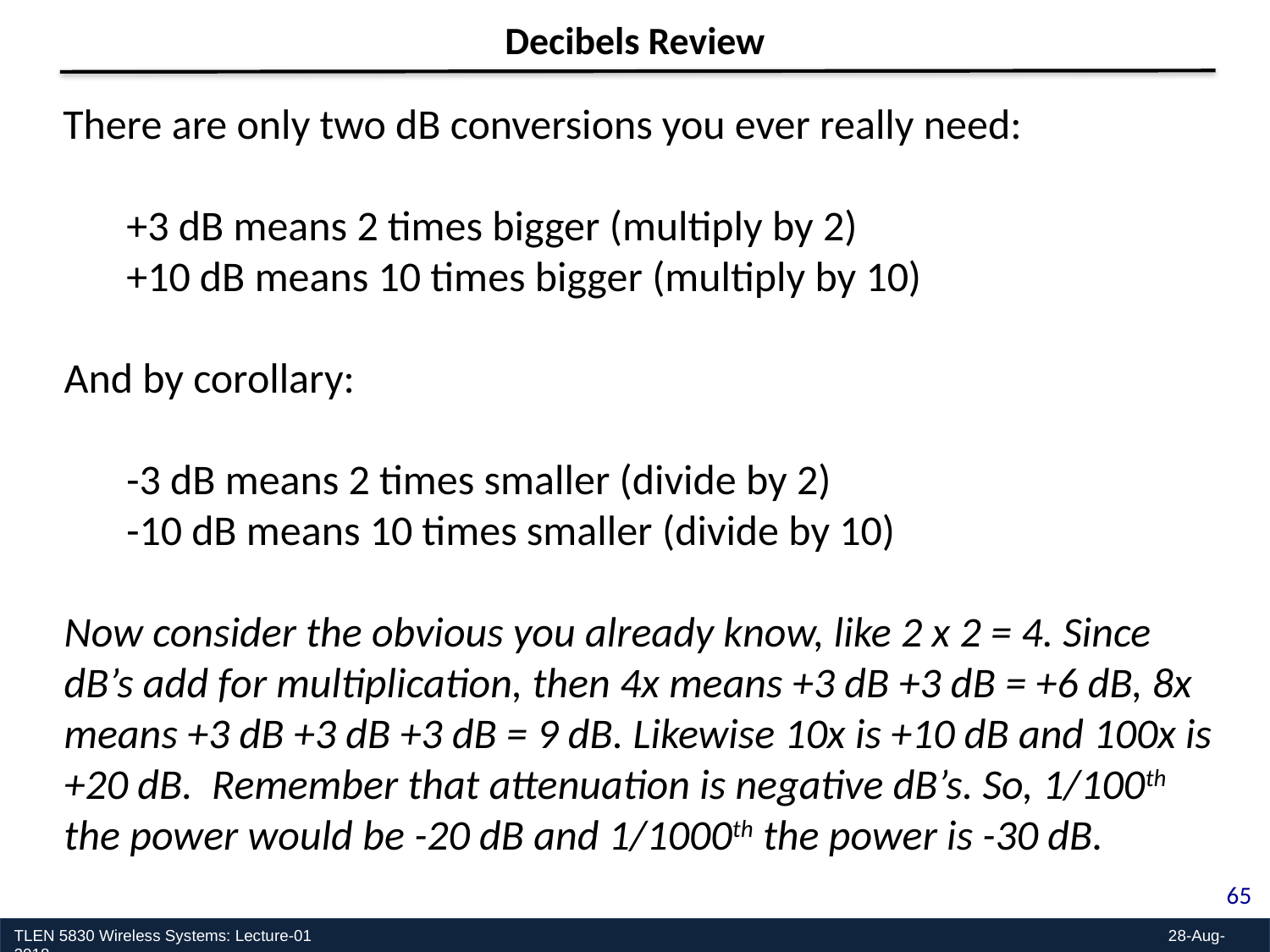

Decibels Review
There are only two dB conversions you ever really need:

+3 dB means 2 times bigger (multiply by 2)
+10 dB means 10 times bigger (multiply by 10)

And by corollary:

-3 dB means 2 times smaller (divide by 2)
-10 dB means 10 times smaller (divide by 10)

Now consider the obvious you already know, like 2 x 2 = 4. Since dB’s add for multiplication, then 4x means +3 dB +3 dB = +6 dB, 8x means +3 dB +3 dB +3 dB = 9 dB. Likewise 10x is +10 dB and 100x is +20 dB.  Remember that attenuation is negative dB’s. So, 1/100th the power would be -20 dB and 1/1000th the power is -30 dB.